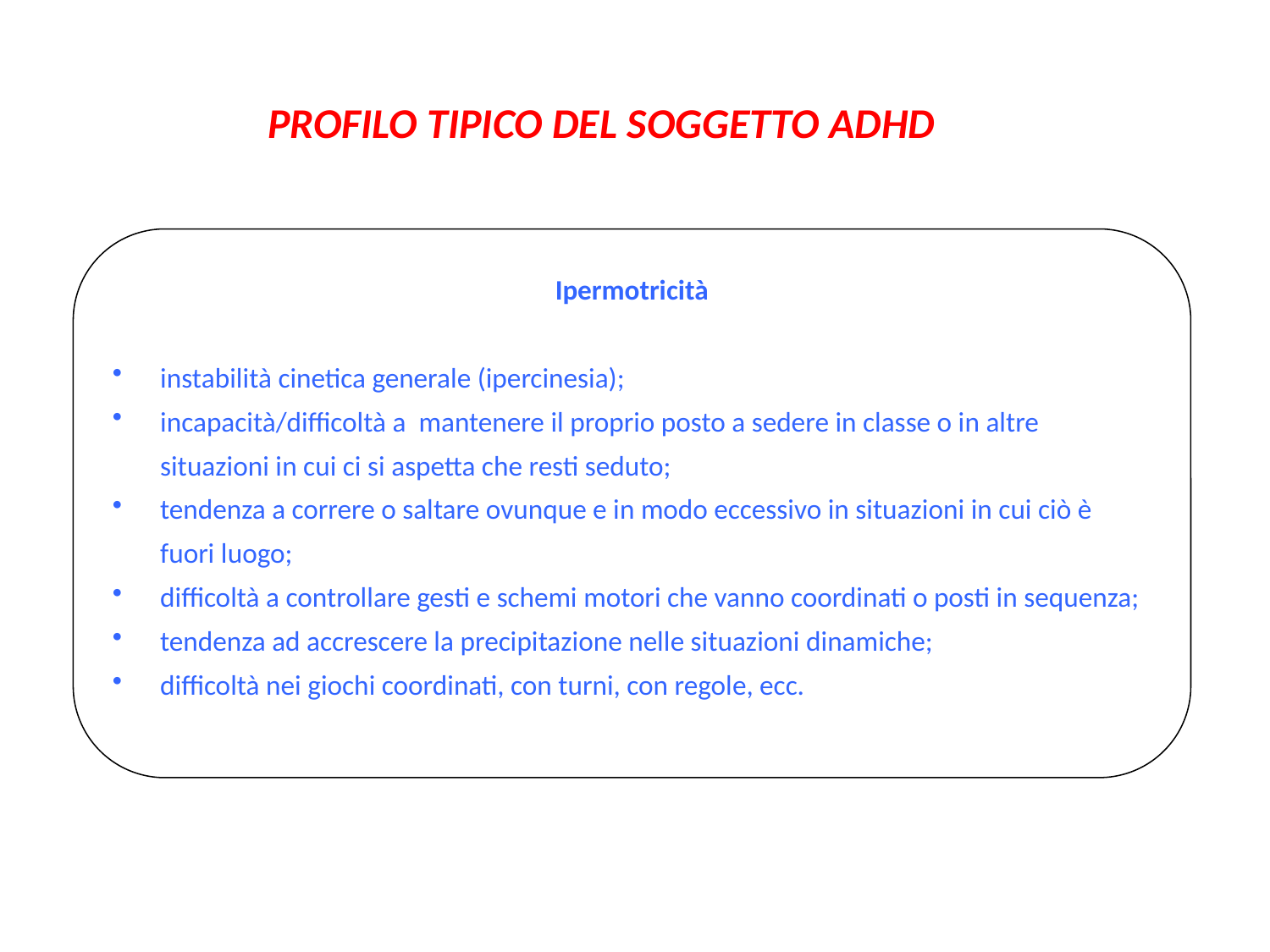

PROFILO TIPICO DEL SOGGETTO ADHD
Ipermotricità

instabilità cinetica generale (ipercinesia);
incapacità/difficoltà a  mantenere il proprio posto a sedere in classe o in altre situazioni in cui ci si aspetta che resti seduto;
tendenza a correre o saltare ovunque e in modo eccessivo in situazioni in cui ciò è fuori luogo;
difficoltà a controllare gesti e schemi motori che vanno coordinati o posti in sequenza;
tendenza ad accrescere la precipitazione nelle situazioni dinamiche;
difficoltà nei giochi coordinati, con turni, con regole, ecc.